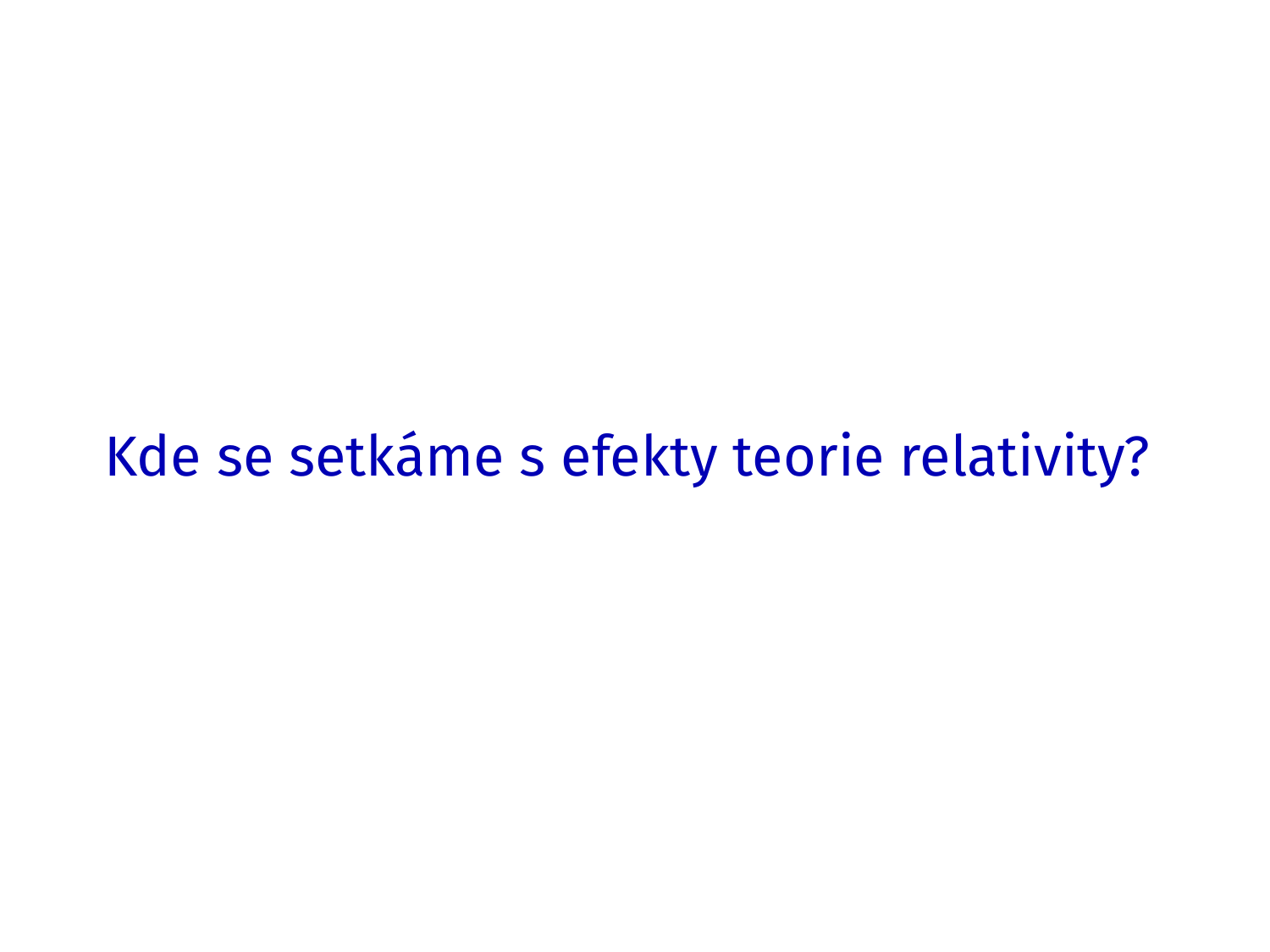

Kde se setkáme s efekty teorie relativity?